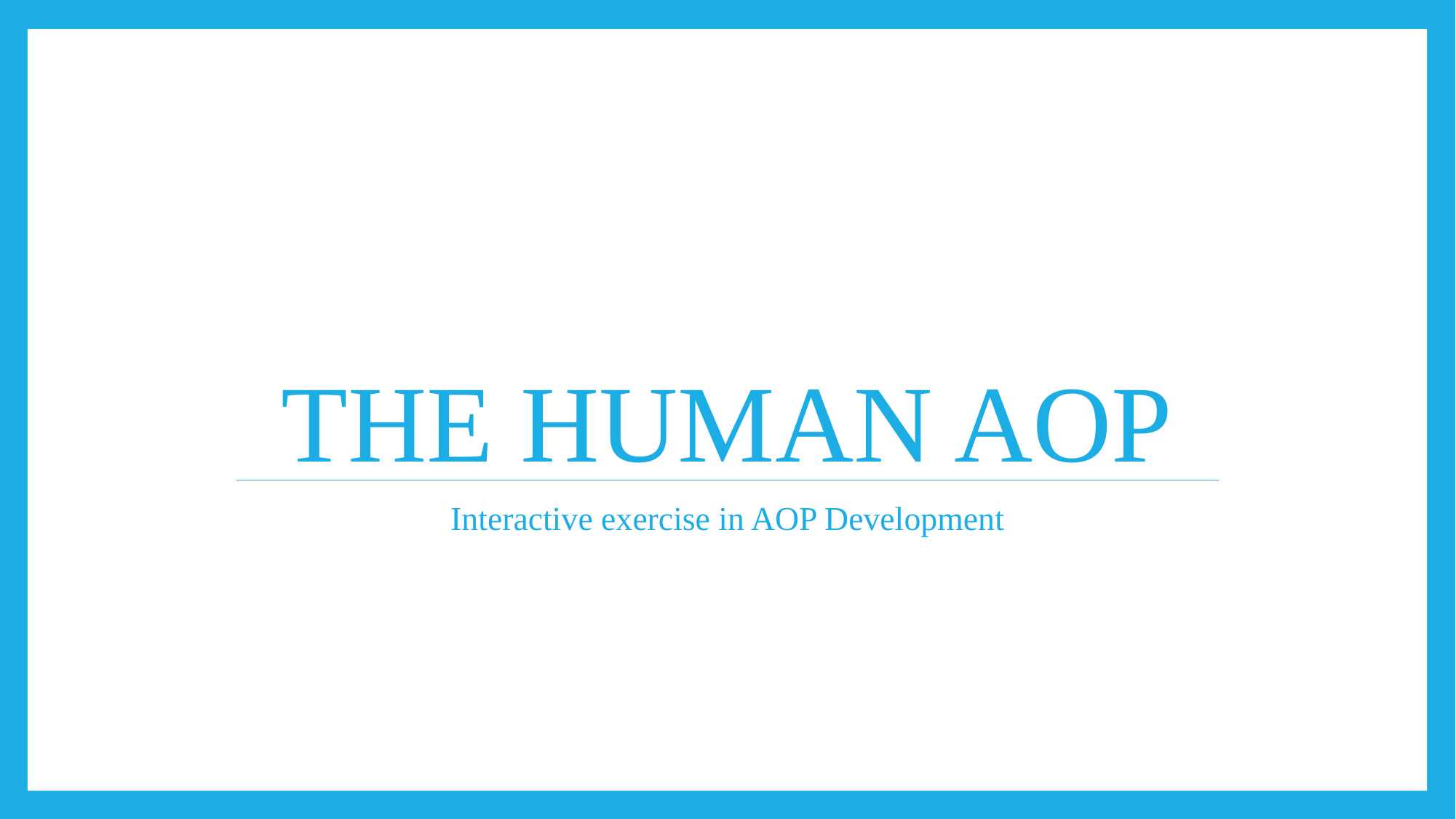

# The Human AOP
Interactive exercise in AOP Development